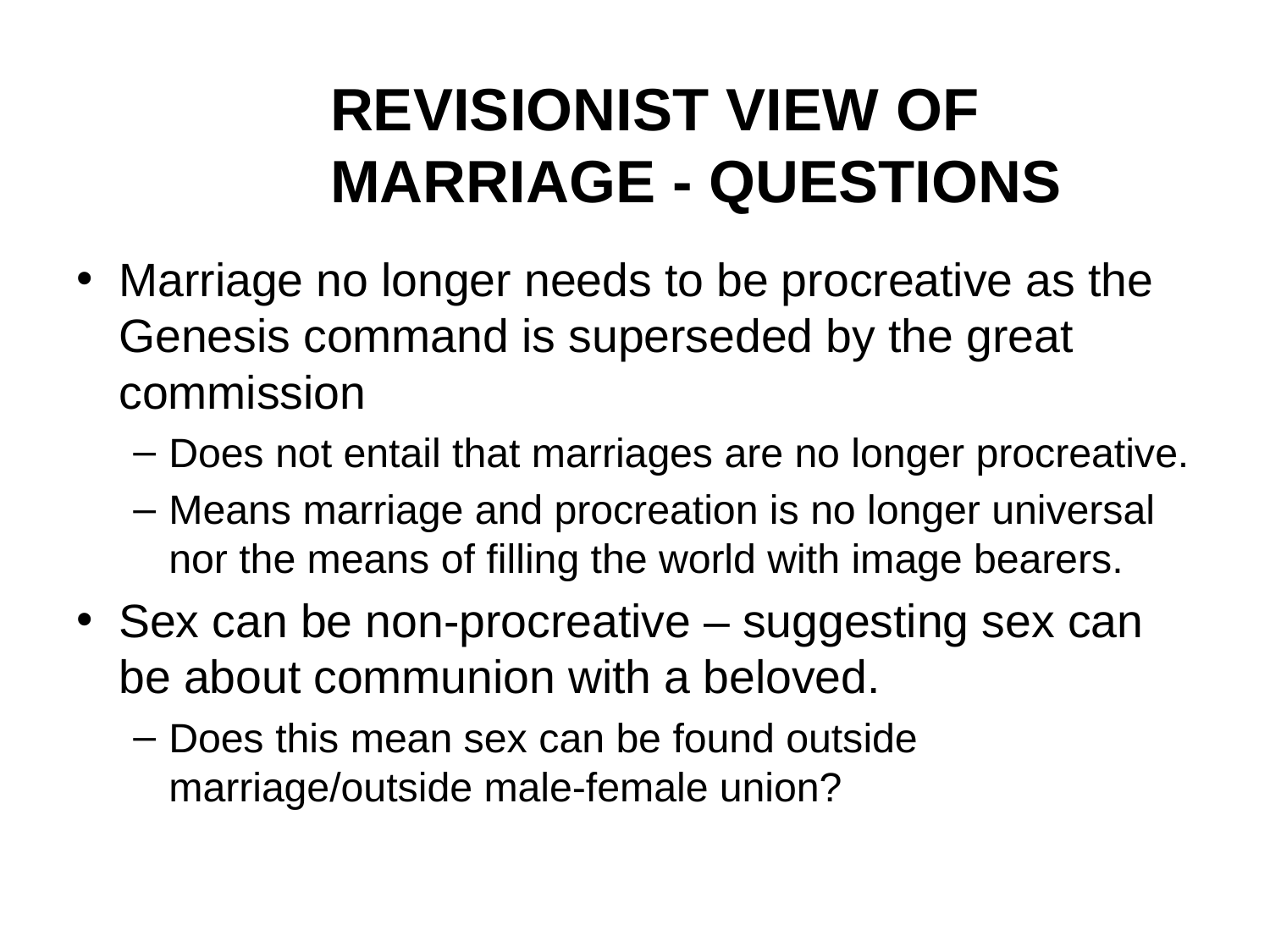

# REVISIONIST VIEW OF MARRIAGE - QUESTIONS
Marriage no longer needs to be procreative as the Genesis command is superseded by the great commission
Does not entail that marriages are no longer procreative.
Means marriage and procreation is no longer universal nor the means of filling the world with image bearers.
Sex can be non-procreative – suggesting sex can be about communion with a beloved.
Does this mean sex can be found outside marriage/outside male-female union?